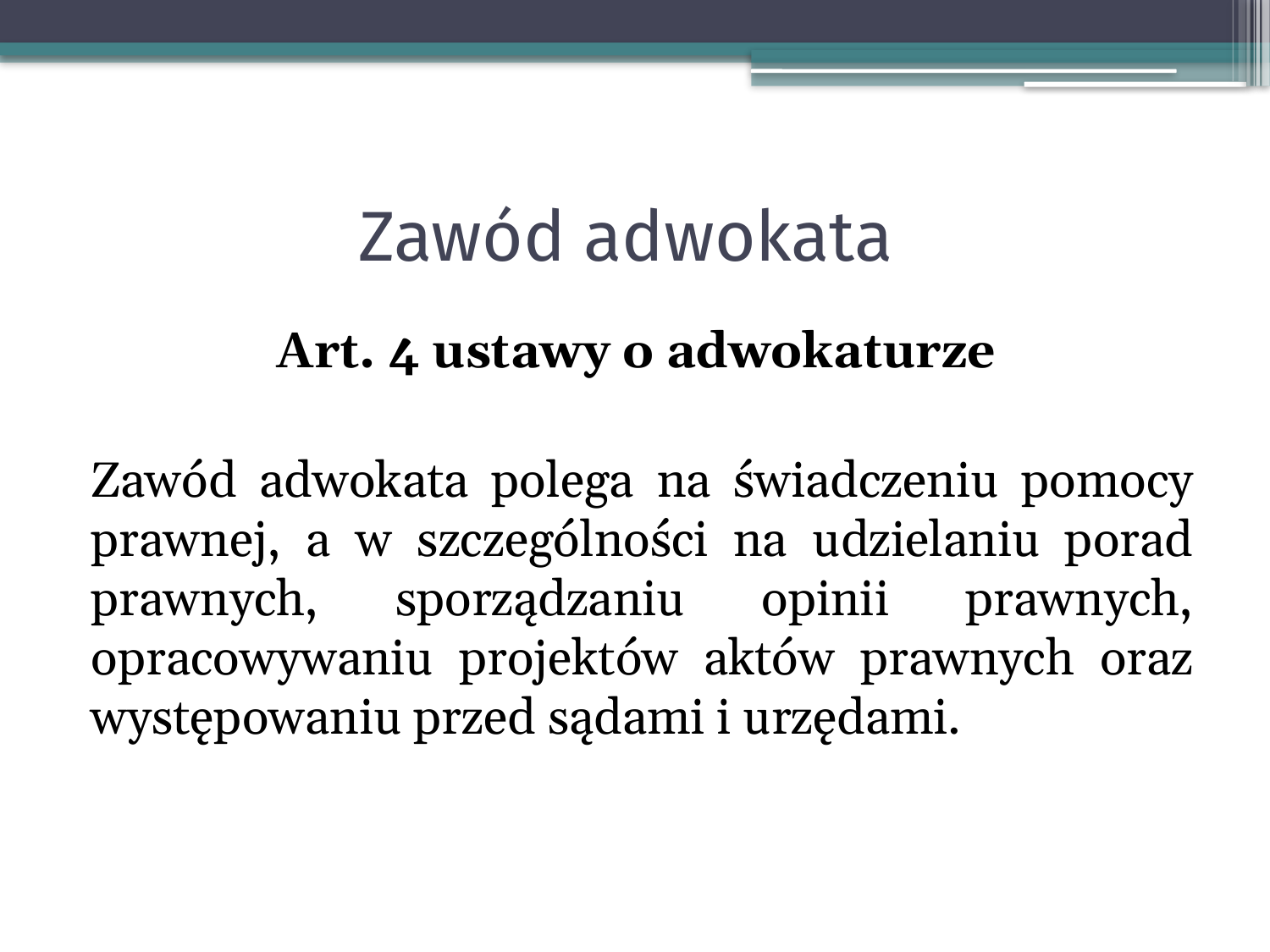

# Zawód adwokata
Art. 4 ustawy o adwokaturze

Zawód adwokata polega na świadczeniu pomocy prawnej, a w szczególności na udzielaniu porad prawnych, sporządzaniu opinii prawnych, opracowywaniu projektów aktów prawnych oraz występowaniu przed sądami i urzędami.